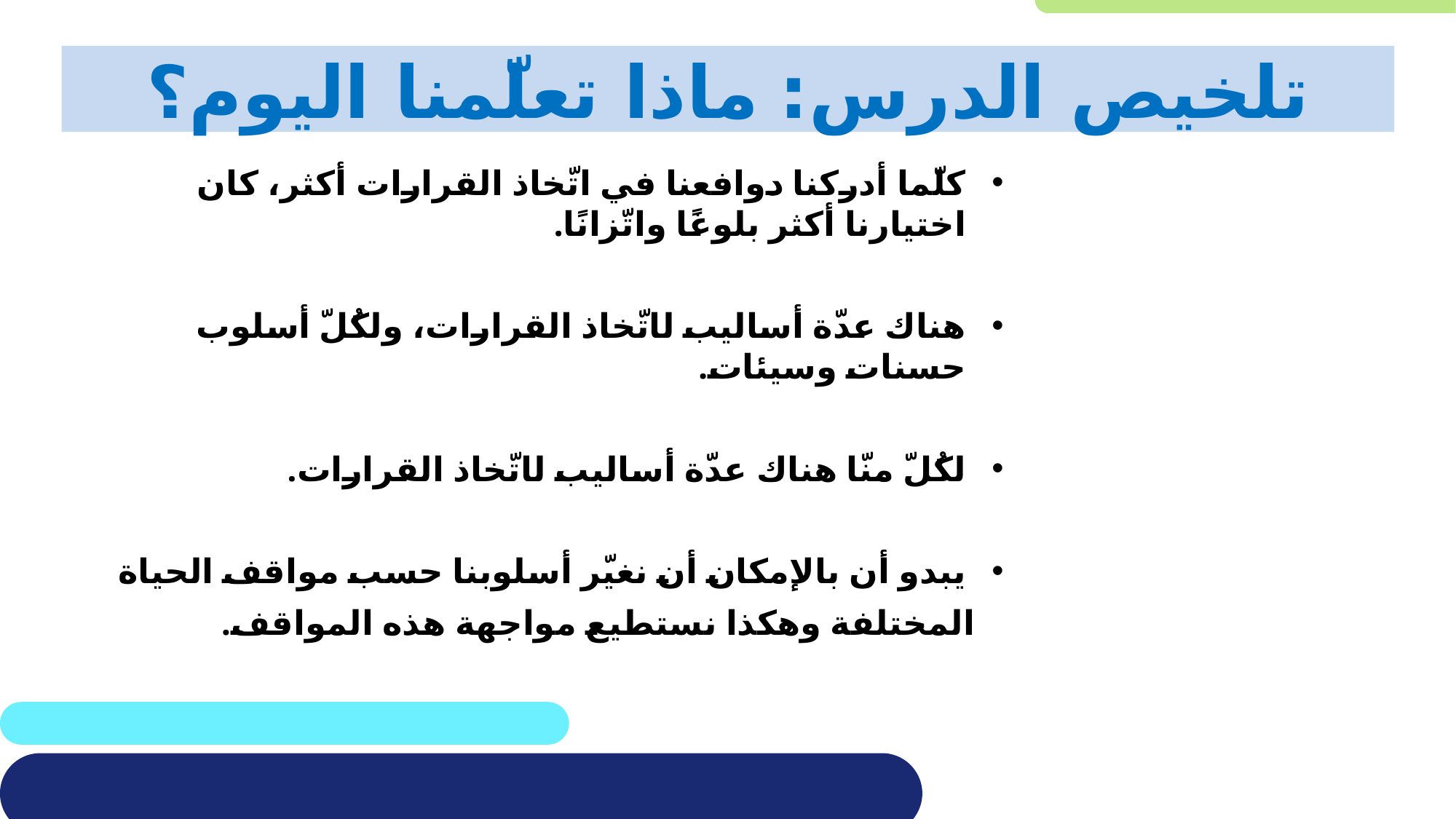

# تلخيص الدرس: ماذا تعلّمنا اليوم؟
كلّما أدركنا دوافعنا في اتّخاذ القرارات أكثر، كان اختيارنا أكثر بلوغًا واتّزانًا.

هناك عدّة أساليب لاتّخاذ القرارات، ولكُلّ أسلوب حسنات وسيئات.

لكُلّ منّا هناك عدّة أساليب لاتّخاذ القرارات.

يبدو أن بالإمكان أن نغيّر أسلوبنا حسب مواقف الحياة
   المختلفة وهكذا نستطيع مواجهة هذه المواقف.